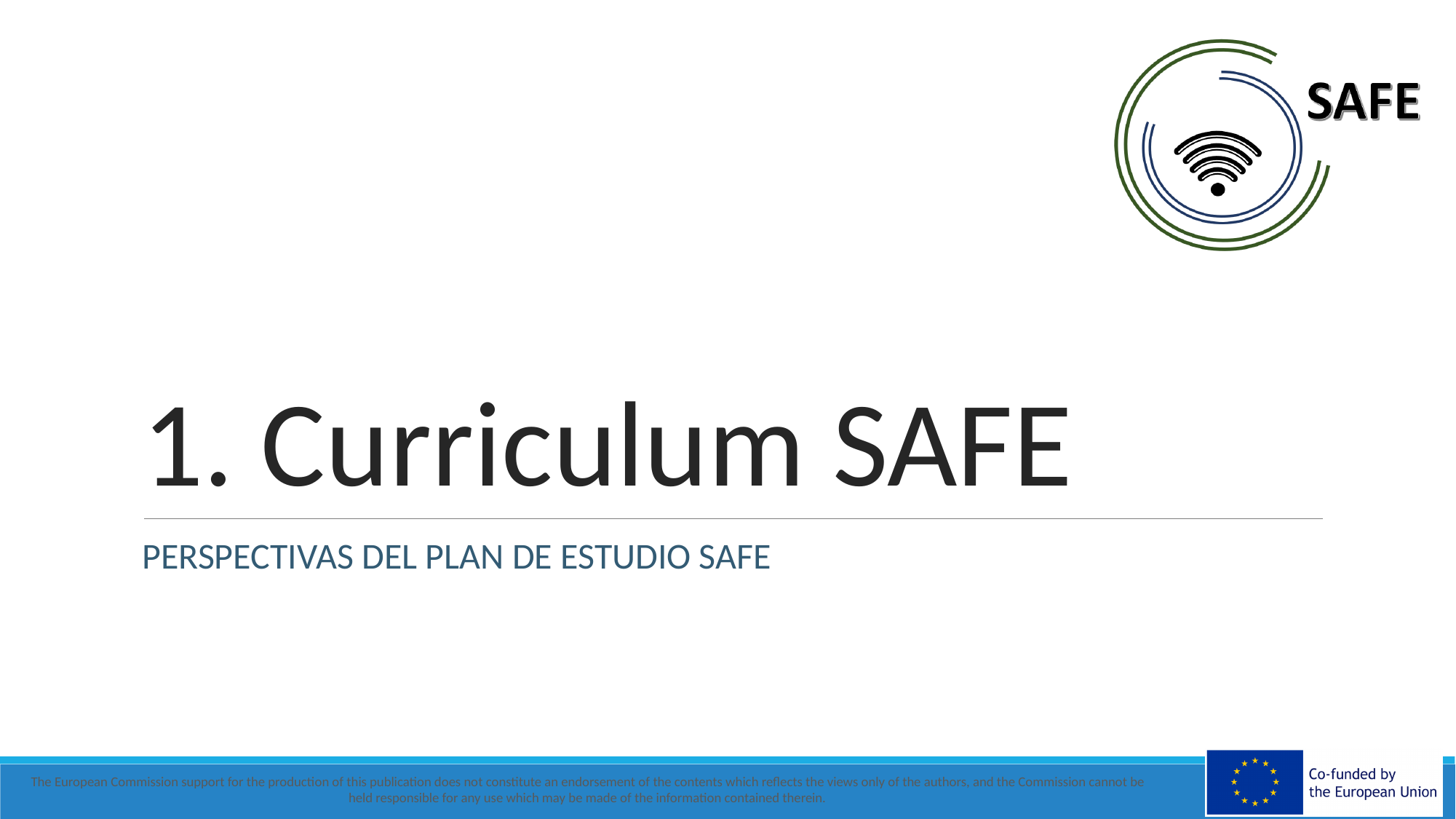

# 1. Curriculum SAFE
PERSPECTIVAS DEL PLAN DE ESTUDIO SAFE